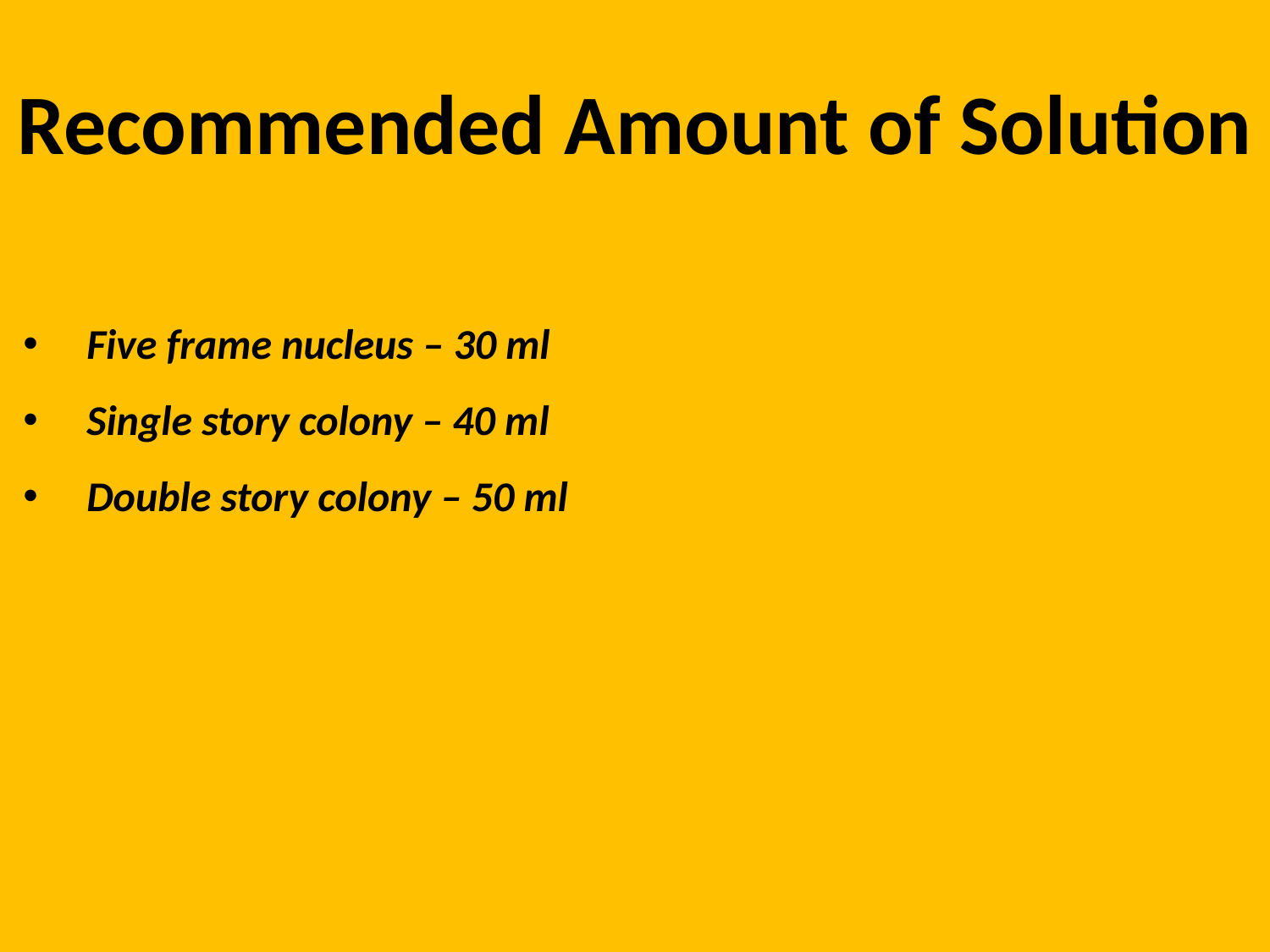

Recommended Amount of Solution
Five frame nucleus – 30 ml
Single story colony – 40 ml
Double story colony – 50 ml